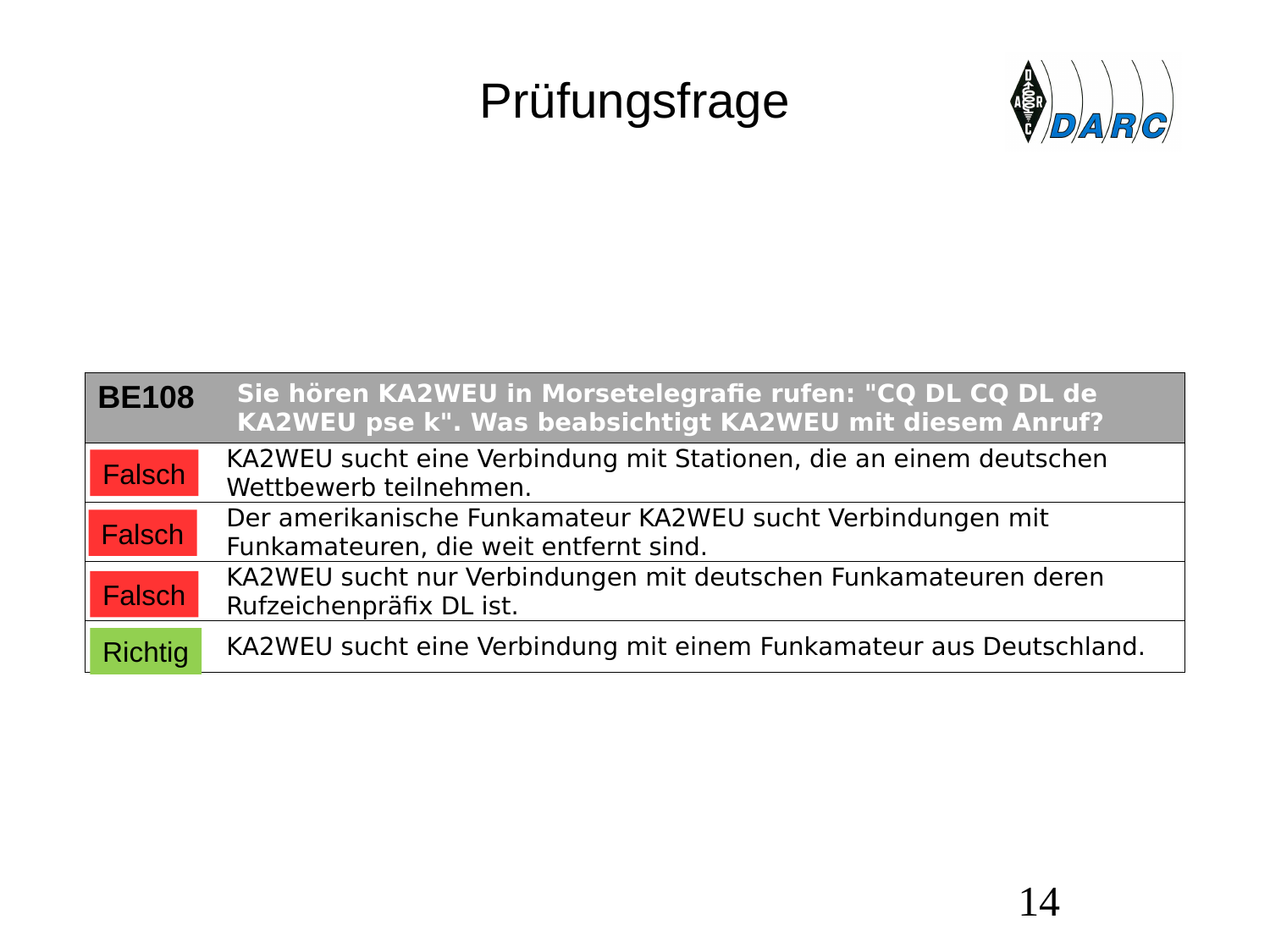

# Prüfungsfrage
| BE108 | Sie hören KA2WEU in Morsetelegrafie rufen: "CQ DL CQ DL de KA2WEU pse k". Was beabsichtigt KA2WEU mit diesem Anruf? |
| --- | --- |
| A | KA2WEU sucht eine Verbindung mit Stationen, die an einem deutschen Wettbewerb teilnehmen. |
| B | Der amerikanische Funkamateur KA2WEU sucht Verbindungen mit Funkamateuren, die weit entfernt sind. |
| C | KA2WEU sucht nur Verbindungen mit deutschen Funkamateuren deren Rufzeichenpräfix DL ist. |
| D | KA2WEU sucht eine Verbindung mit einem Funkamateur aus Deutschland. |
Falsch

Falsch

Falsch

Richtig

14